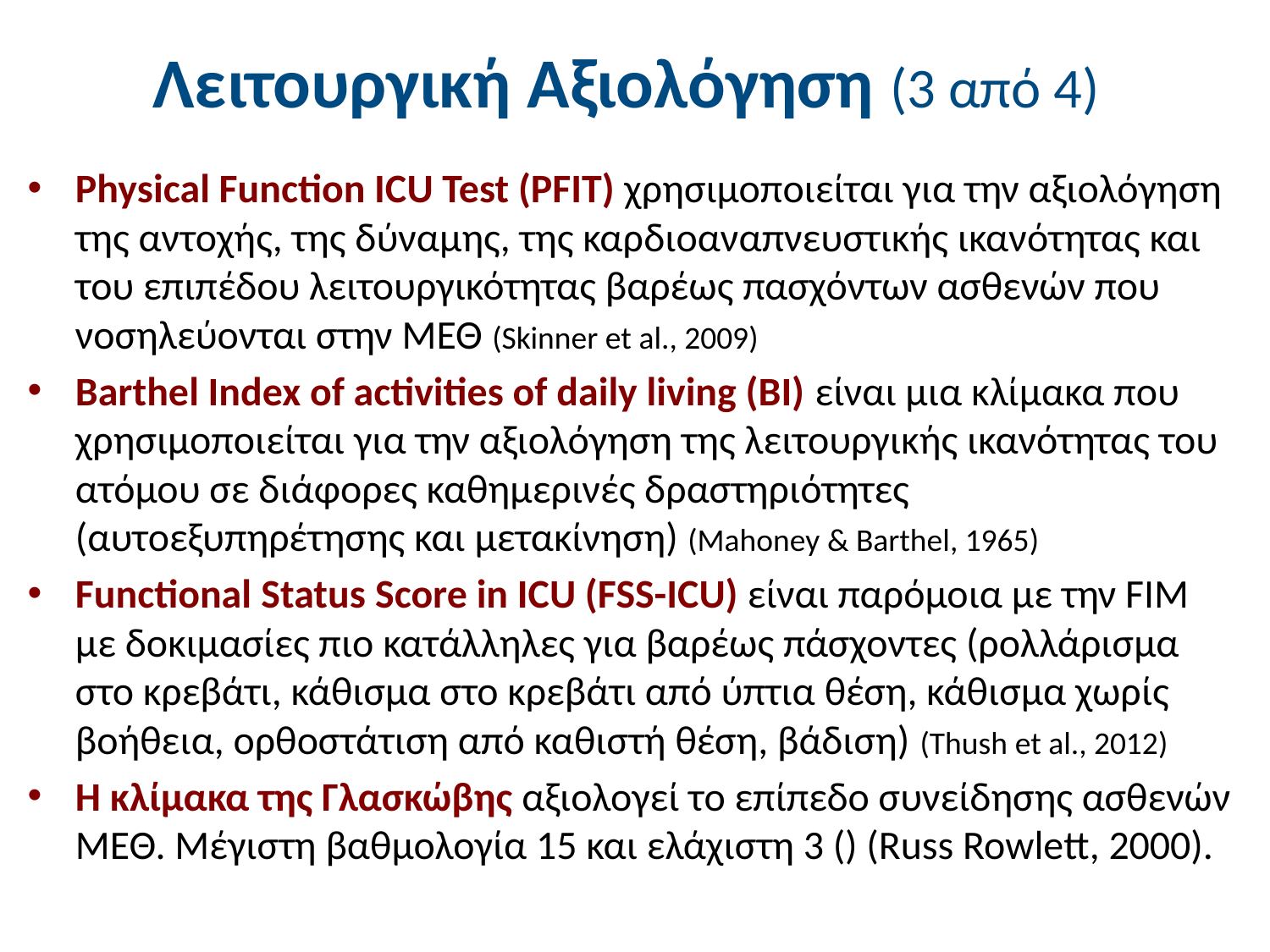

# Λειτουργική Αξιολόγηση (3 από 4)
Physical Function ICU Test (PFIT) χρησιμοποιείται για την αξιολόγηση της αντοχής, της δύναμης, της καρδιοαναπνευστικής ικανότητας και του επιπέδου λειτουργικότητας βαρέως πασχόντων ασθενών που νοσηλεύονται στην ΜΕΘ (Skinner et al., 2009)
Barthel Index of activities of daily living (BI) είναι μια κλίμακα που χρησιμοποιείται για την αξιολόγηση της λειτουργικής ικανότητας του ατόμου σε διάφορες καθημερινές δραστηριότητες (αυτοεξυπηρέτησης και μετακίνηση) (Mahoney & Barthel, 1965)
Functional Status Score in ICU (FSS-ICU) είναι παρόμοια με την FIM με δοκιμασίες πιο κατάλληλες για βαρέως πάσχοντες (ρολλάρισμα στο κρεβάτι, κάθισμα στο κρεβάτι από ύπτια θέση, κάθισμα χωρίς βοήθεια, ορθοστάτιση από καθιστή θέση, βάδιση) (Thush et al., 2012)
Η κλίμακα της Γλασκώβης αξιολογεί το επίπεδο συνείδησης ασθενών ΜΕΘ. Μέγιστη βαθμολογία 15 και ελάχιστη 3 () (Russ Rowlett, 2000).